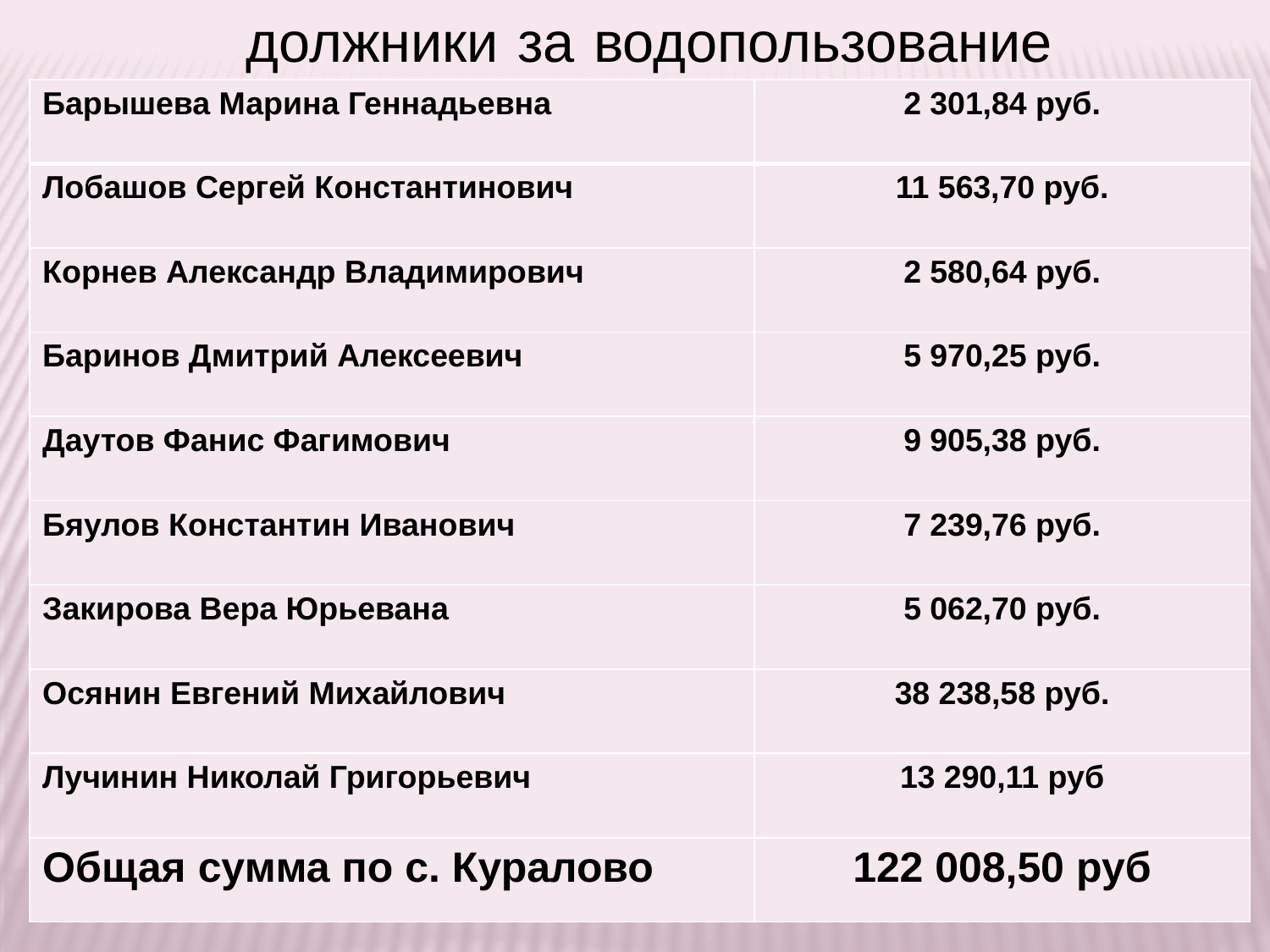

должники за водопользование
| Барышева Марина Геннадьевна | 2 301,84 руб. |
| --- | --- |
| Лобашов Сергей Константинович | 11 563,70 руб. |
| Корнев Александр Владимирович | 2 580,64 руб. |
| Баринов Дмитрий Алексеевич | 5 970,25 руб. |
| Даутов Фанис Фагимович | 9 905,38 руб. |
| Бяулов Константин Иванович | 7 239,76 руб. |
| Закирова Вера Юрьевана | 5 062,70 руб. |
| Осянин Евгений Михайлович | 38 238,58 руб. |
| Лучинин Николай Григорьевич | 13 290,11 руб |
| Общая сумма по с. Куралово | 122 008,50 руб |